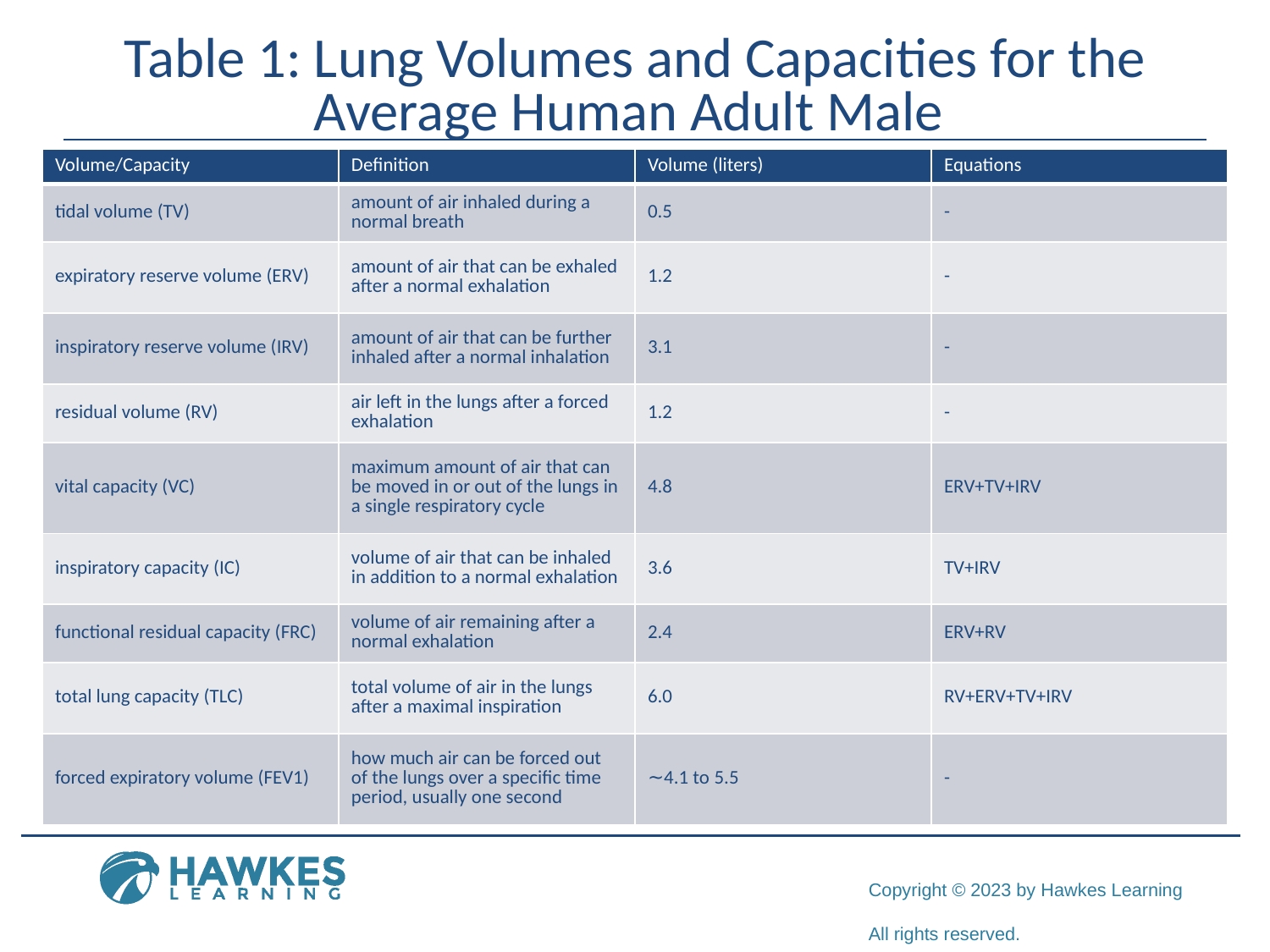

# Table 1: Lung Volumes and Capacities for the Average Human Adult Male
| Volume/Capacity | Definition | Volume (liters) | Equations |
| --- | --- | --- | --- |
| tidal volume (TV) | amount of air inhaled during a normal breath | 0.5 | - |
| expiratory reserve volume (ERV) | amount of air that can be exhaled after a normal exhalation | 1.2 | - |
| inspiratory reserve volume (IRV) | amount of air that can be further inhaled after a normal inhalation | 3.1 | - |
| residual volume (RV) | air left in the lungs after a forced exhalation | 1.2 | - |
| vital capacity (VC) | maximum amount of air that can be moved in or out of the lungs in a single respiratory cycle | 4.8 | ERV+TV+IRV |
| inspiratory capacity (IC) | volume of air that can be inhaled in addition to a normal exhalation | 3.6 | TV+IRV |
| functional residual capacity (FRC) | volume of air remaining after a normal exhalation | 2.4 | ERV+RV |
| total lung capacity (TLC) | total volume of air in the lungs after a maximal inspiration | 6.0 | RV+ERV+TV+IRV |
| forced expiratory volume (FEV1) | how much air can be forced out of the lungs over a specific time period, usually one second | ∼4.1 to 5.5 | - |